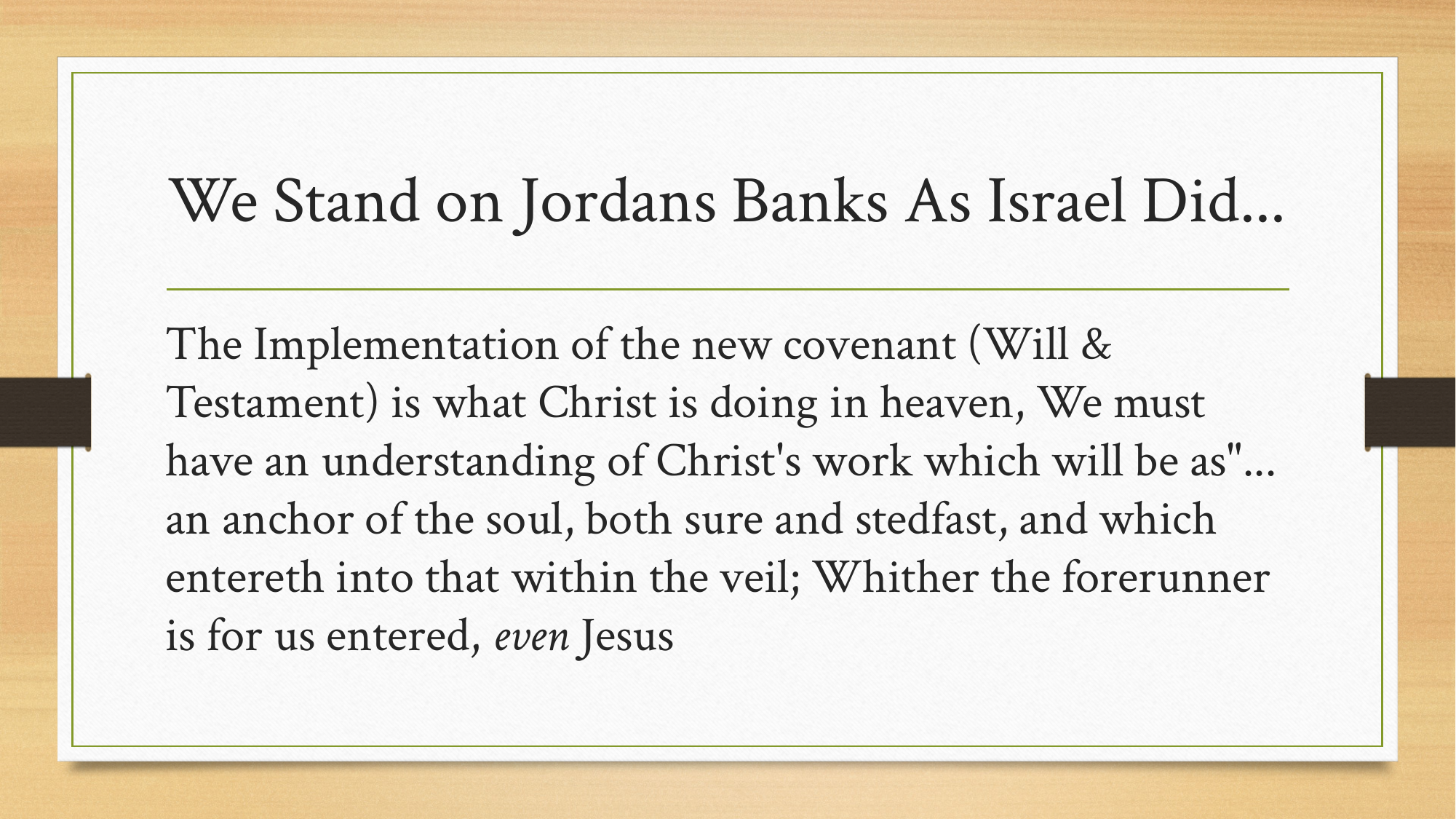

# We Stand on Jordans Banks As Israel Did...
The Implementation of the new covenant (Will & Testament) is what Christ is doing in heaven, We must have an understanding of Christ's work which will be as"... an anchor of the soul, both sure and stedfast, and which entereth into that within the veil; Whither the forerunner is for us entered, even Jesus